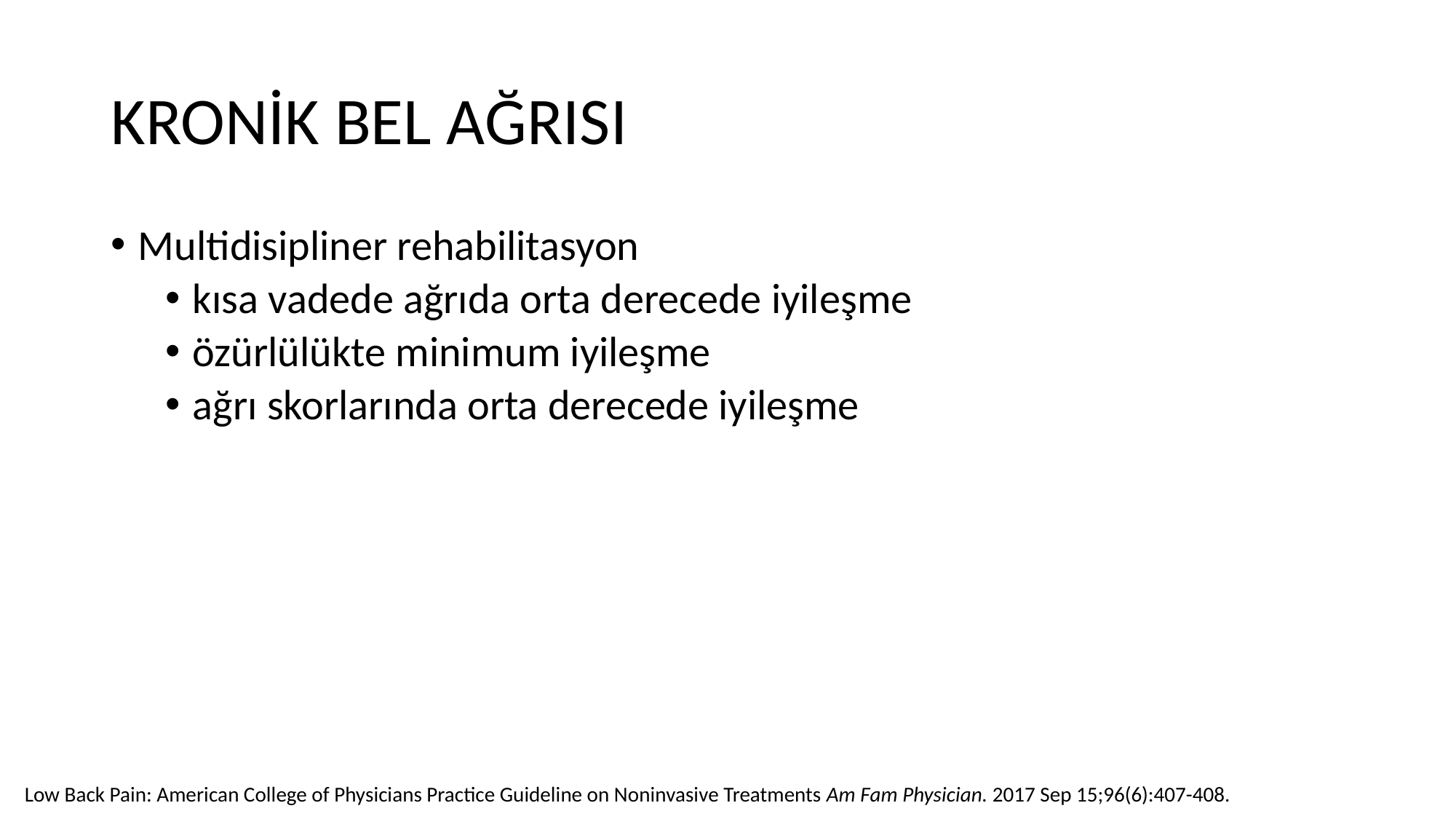

# KRONİK BEL AĞRISI
Multidisipliner rehabilitasyon
kısa vadede ağrıda orta derecede iyileşme
özürlülükte minimum iyileşme
ağrı skorlarında orta derecede iyileşme
Low Back Pain: American College of Physicians Practice Guideline on Noninvasive Treatments Am Fam Physician. 2017 Sep 15;96(6):407-408.